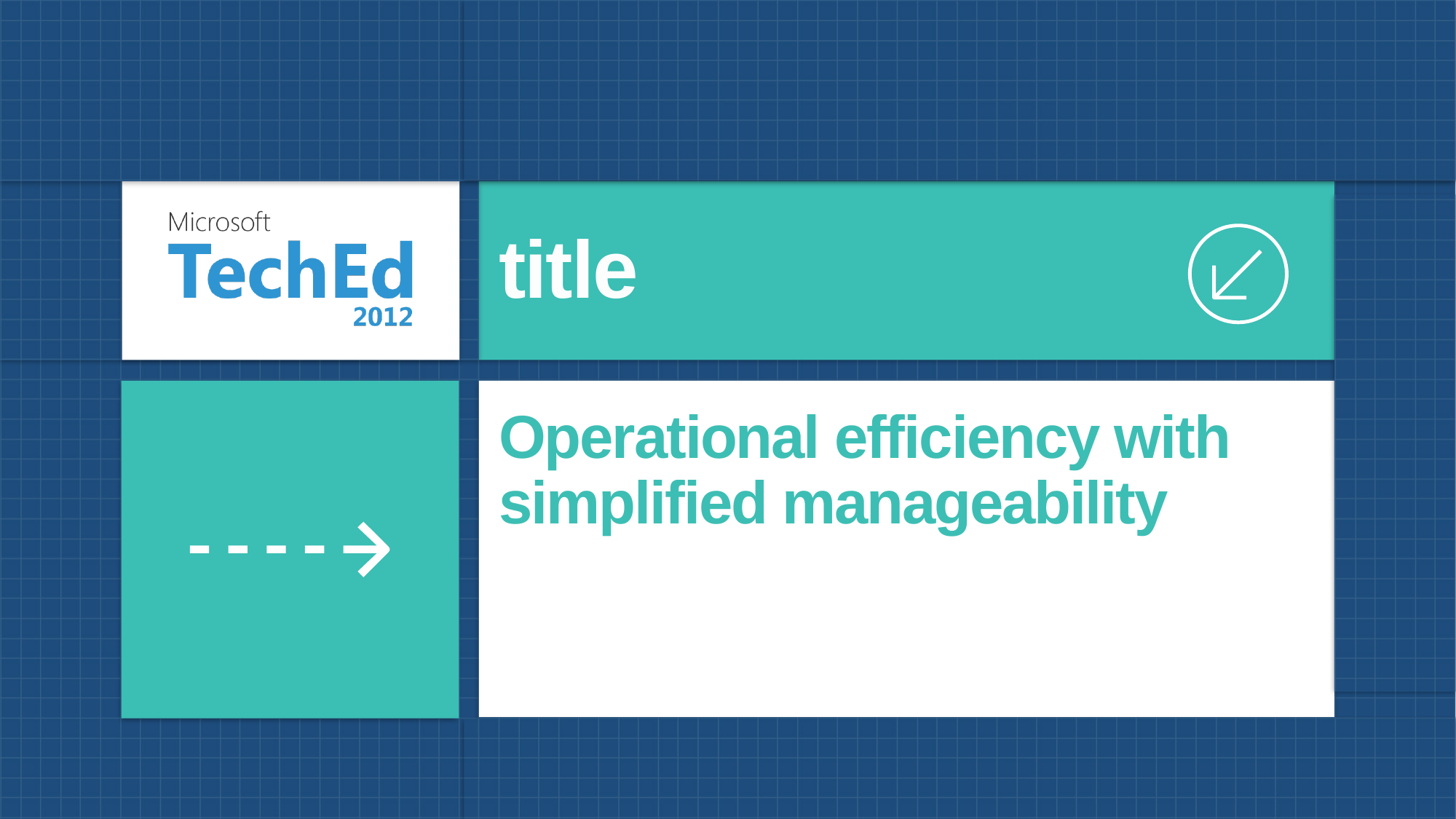

title
# Operational efficiency with simplified manageability